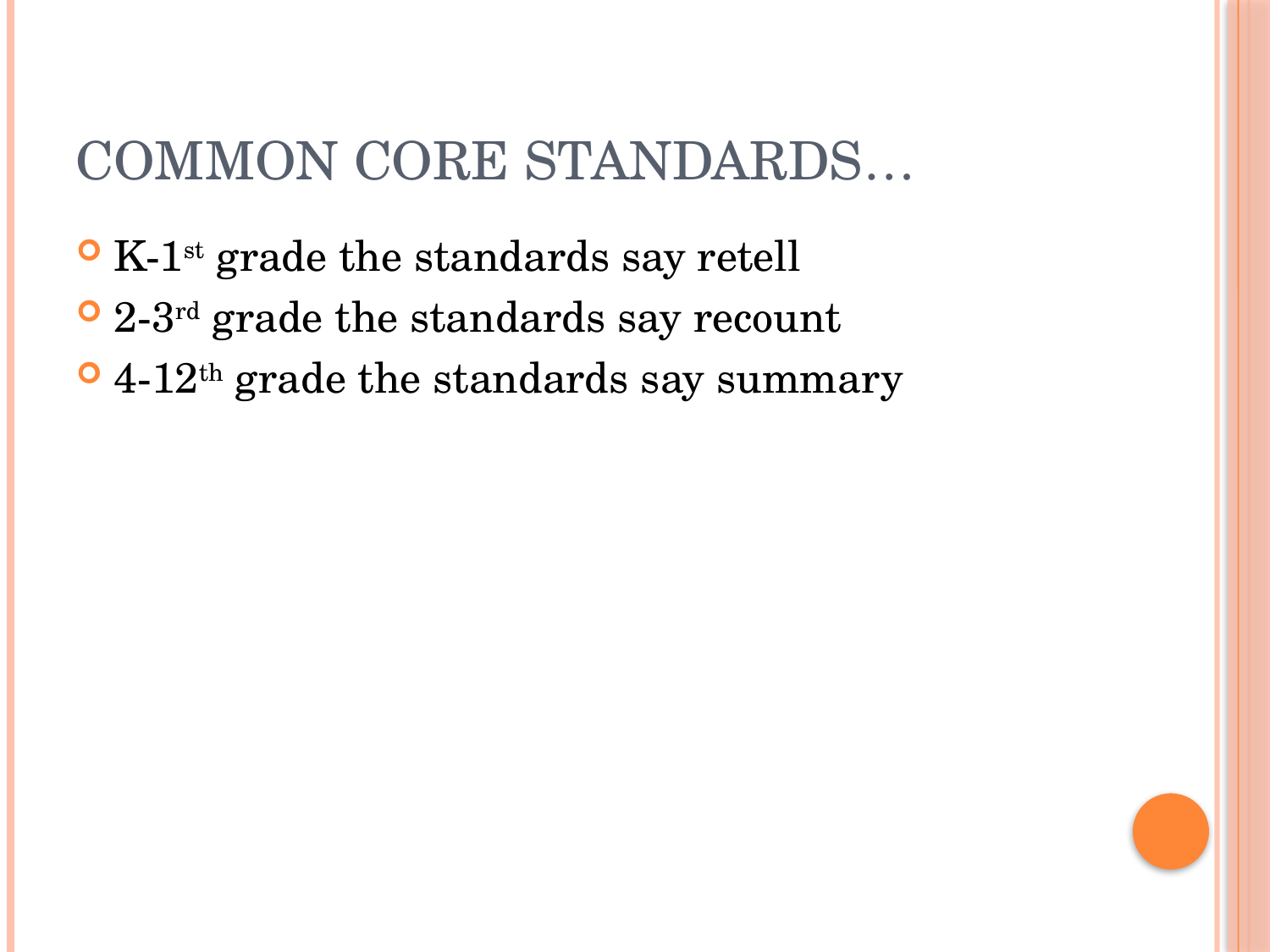

# Common Core Standards…
K-1st grade the standards say retell
2-3rd grade the standards say recount
4-12th grade the standards say summary